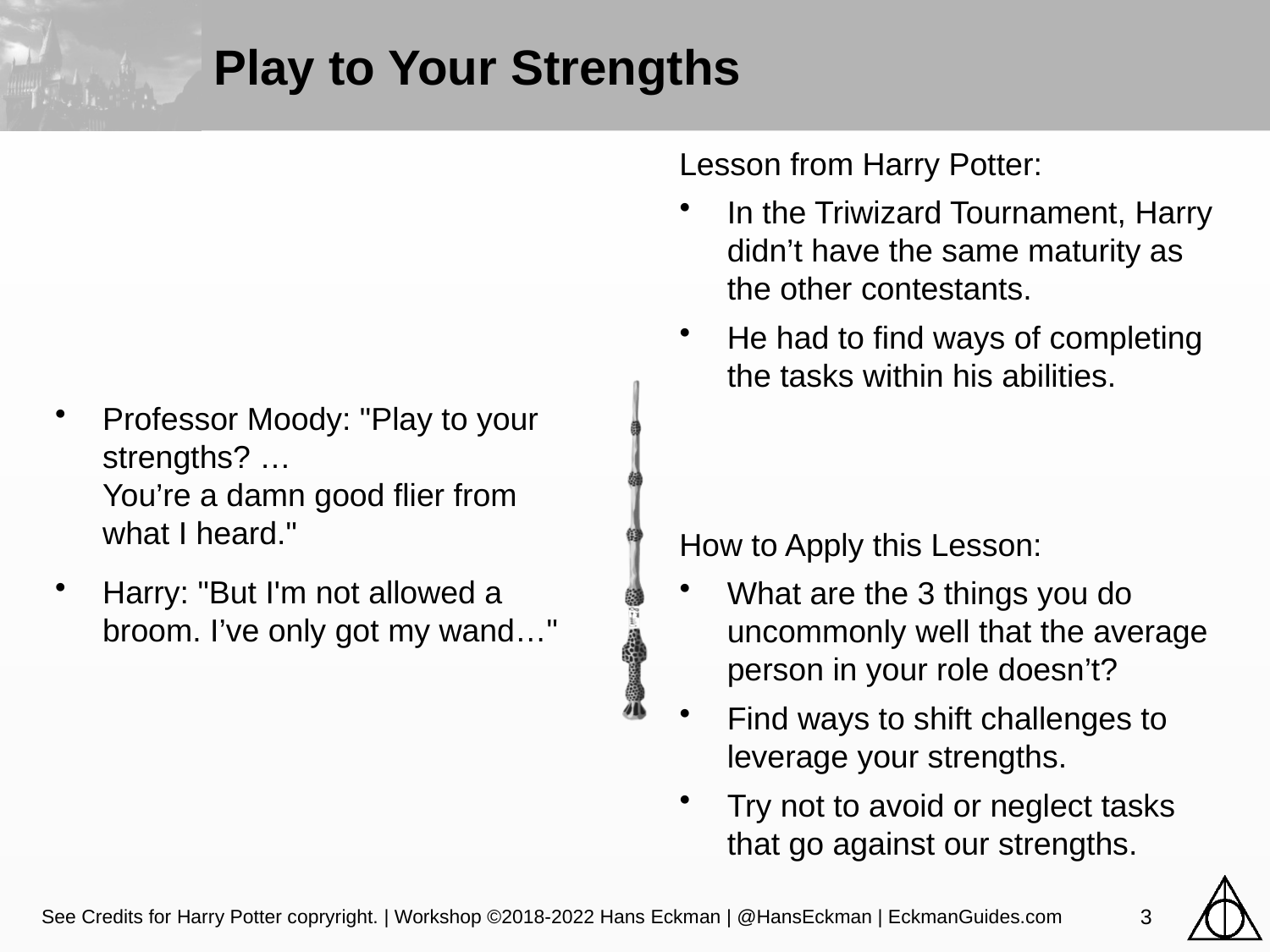

# Play to Your Strengths
Professor Moody: "Play to your strengths? …
You’re a damn good flier from what I heard."
Harry: "But I'm not allowed a broom. I’ve only got my wand…"
In the Triwizard Tournament, Harry didn’t have the same maturity as the other contestants.
He had to find ways of completing the tasks within his abilities.
What are the 3 things you do uncommonly well that the average person in your role doesn’t?
Find ways to shift challenges to leverage your strengths.
Try not to avoid or neglect tasks that go against our strengths.
See Credits for Harry Potter copryright. | Workshop ©2018-2022 Hans Eckman | @HansEckman | EckmanGuides.com
3